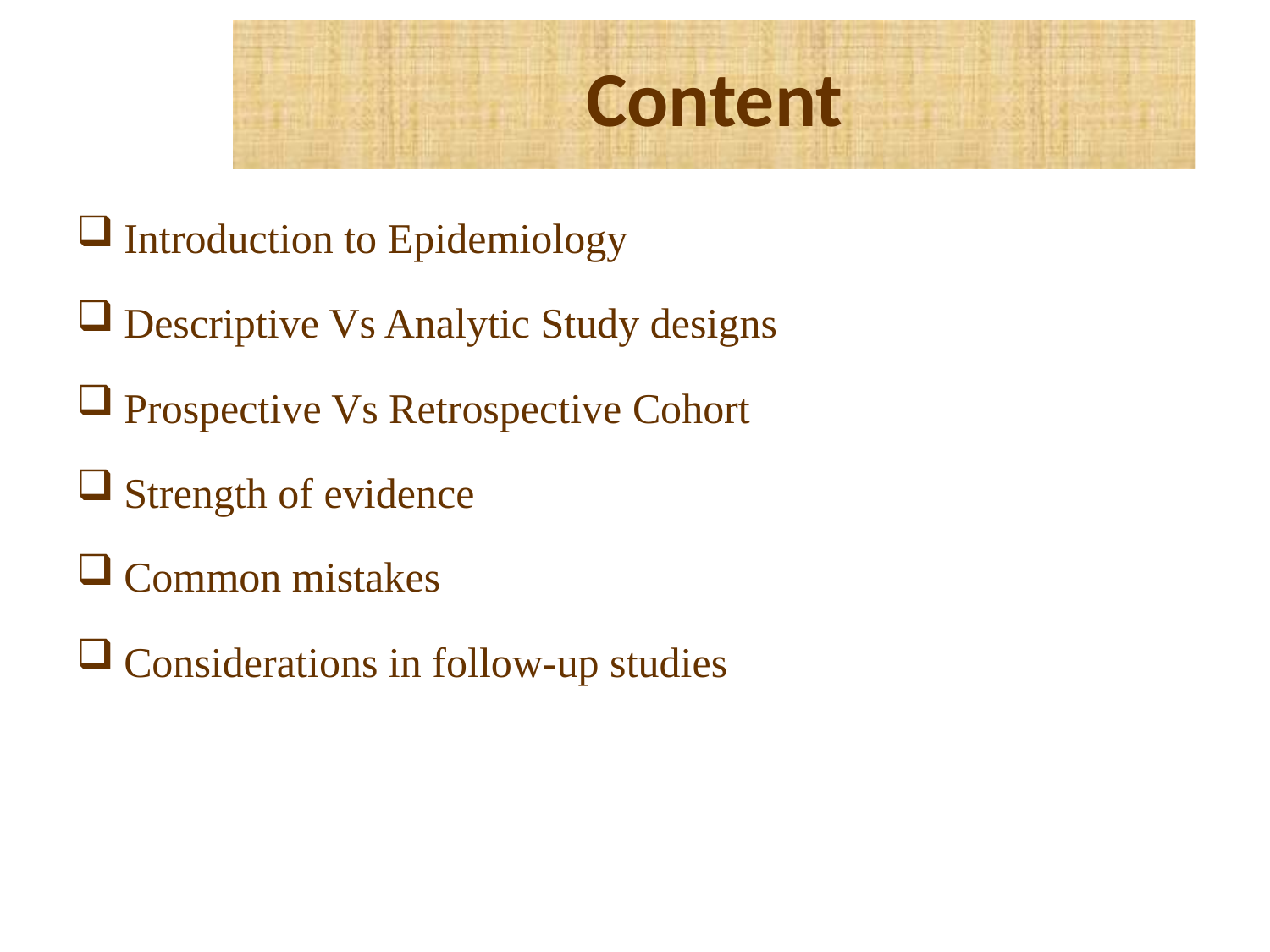

# Content
Introduction to Epidemiology
Descriptive Vs Analytic Study designs
Prospective Vs Retrospective Cohort
Strength of evidence
Common mistakes
Considerations in follow-up studies